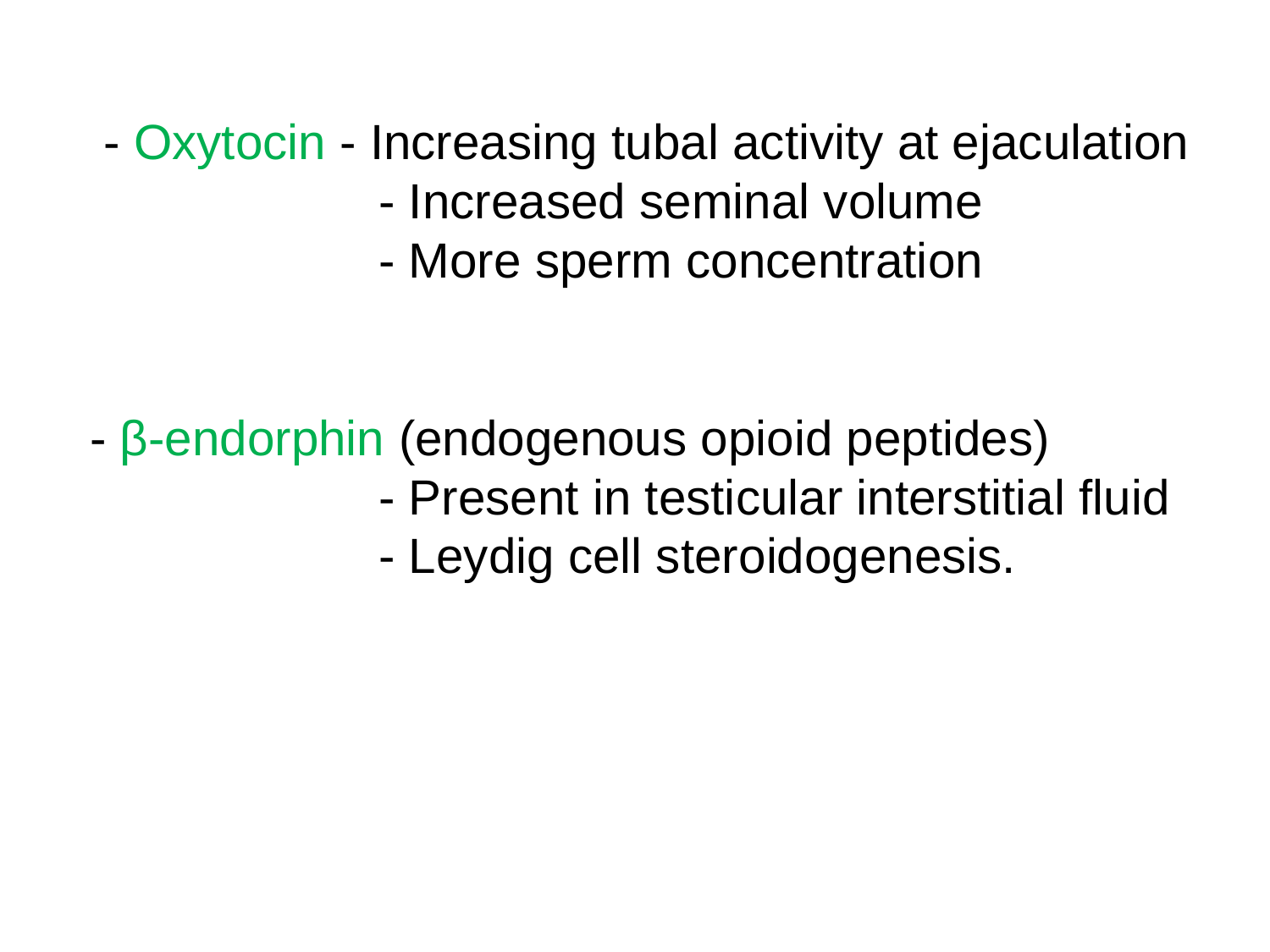

- Oxytocin - Increasing tubal activity at ejaculation
                     - Increased seminal volume
                     - More sperm concentration

- β-endorphin (endogenous opioid peptides)
                     - Present in testicular interstitial fluid
                     - Leydig cell steroidogenesis.